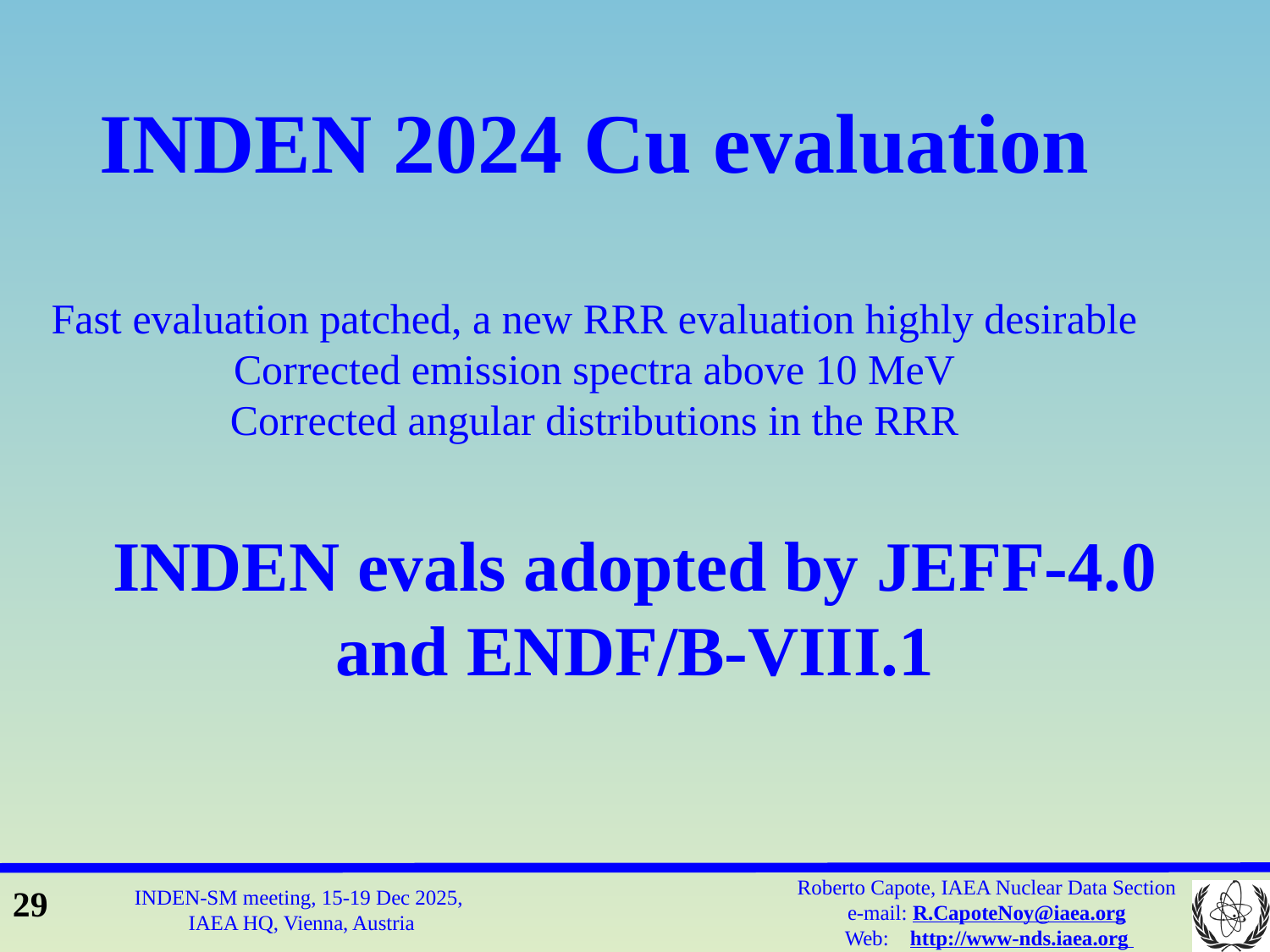

INDEN 2024 Cu evaluation

Fast evaluation patched, a new RRR evaluation highly desirable
Corrected emission spectra above 10 MeV
Corrected angular distributions in the RRR

INDEN evals adopted by JEFF-4.0 and ENDF/B-VIII.1